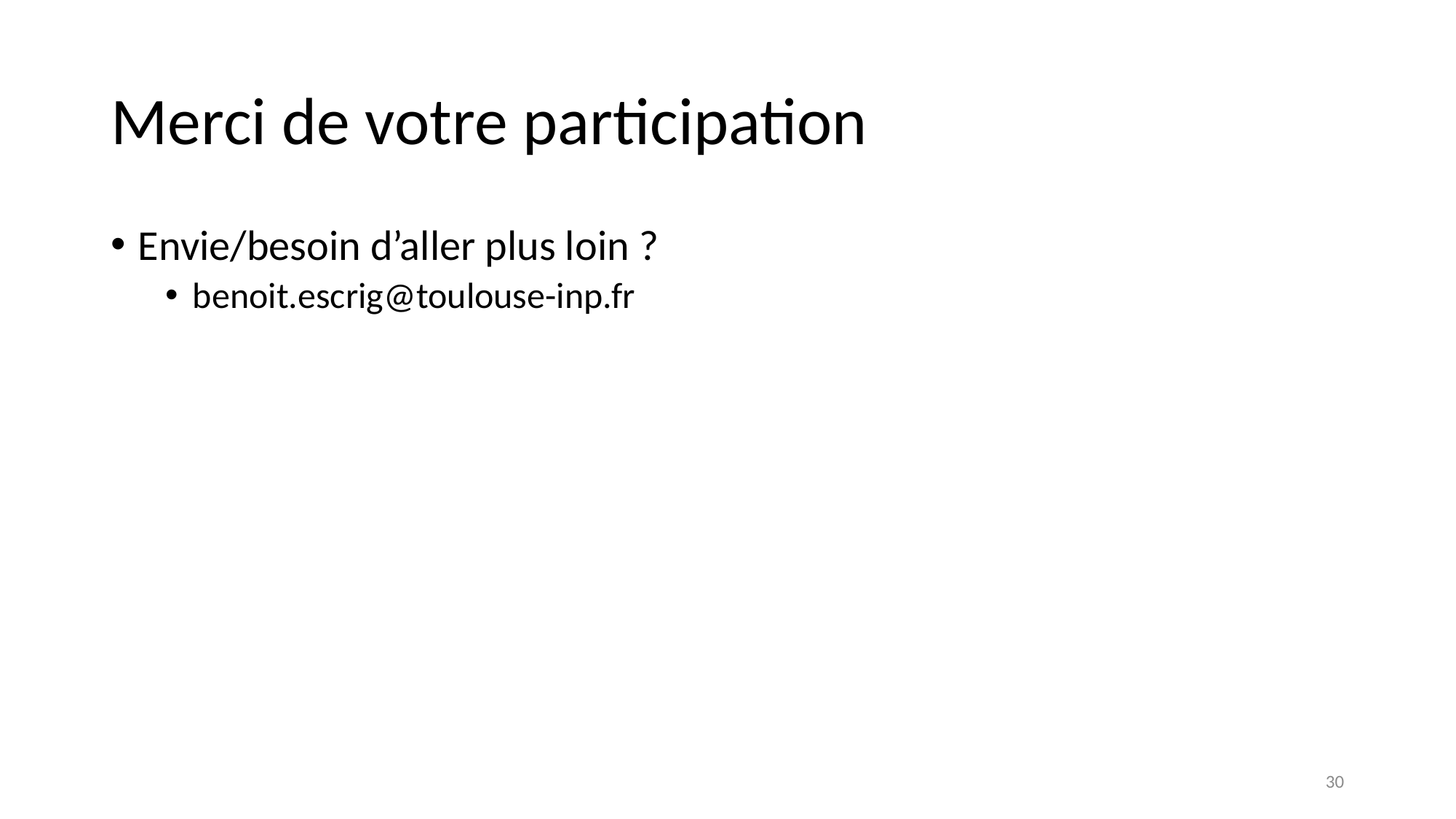

# Merci de votre participation
Envie/besoin d’aller plus loin ?
benoit.escrig@toulouse-inp.fr
30